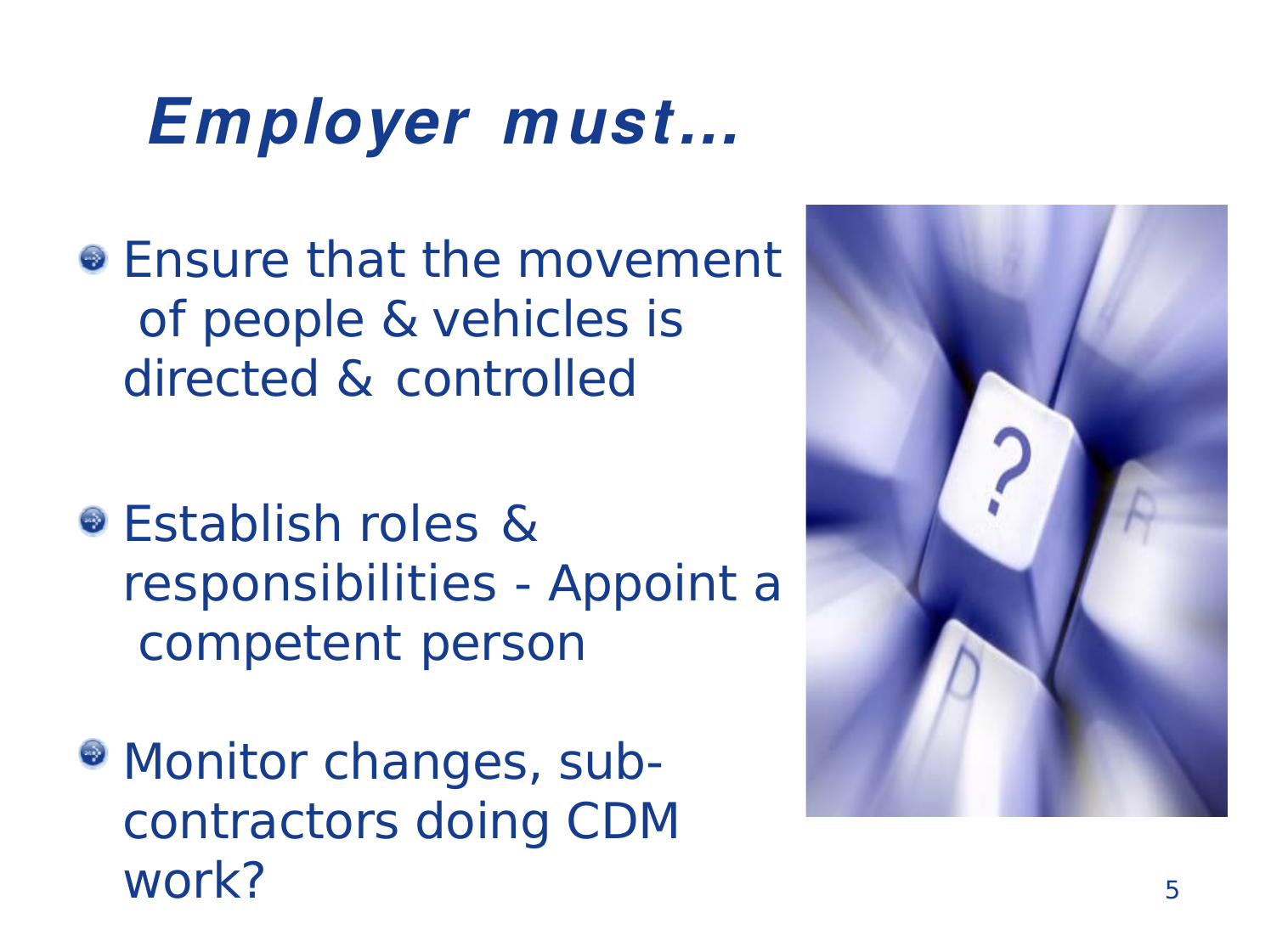

# Employer	must…

Ensure that the movement  of people & vehicles is  directed & controlled

Establish roles &
responsibilities - Appoint a  competent person

Monitor changes, sub-contractors doing CDM work?

5